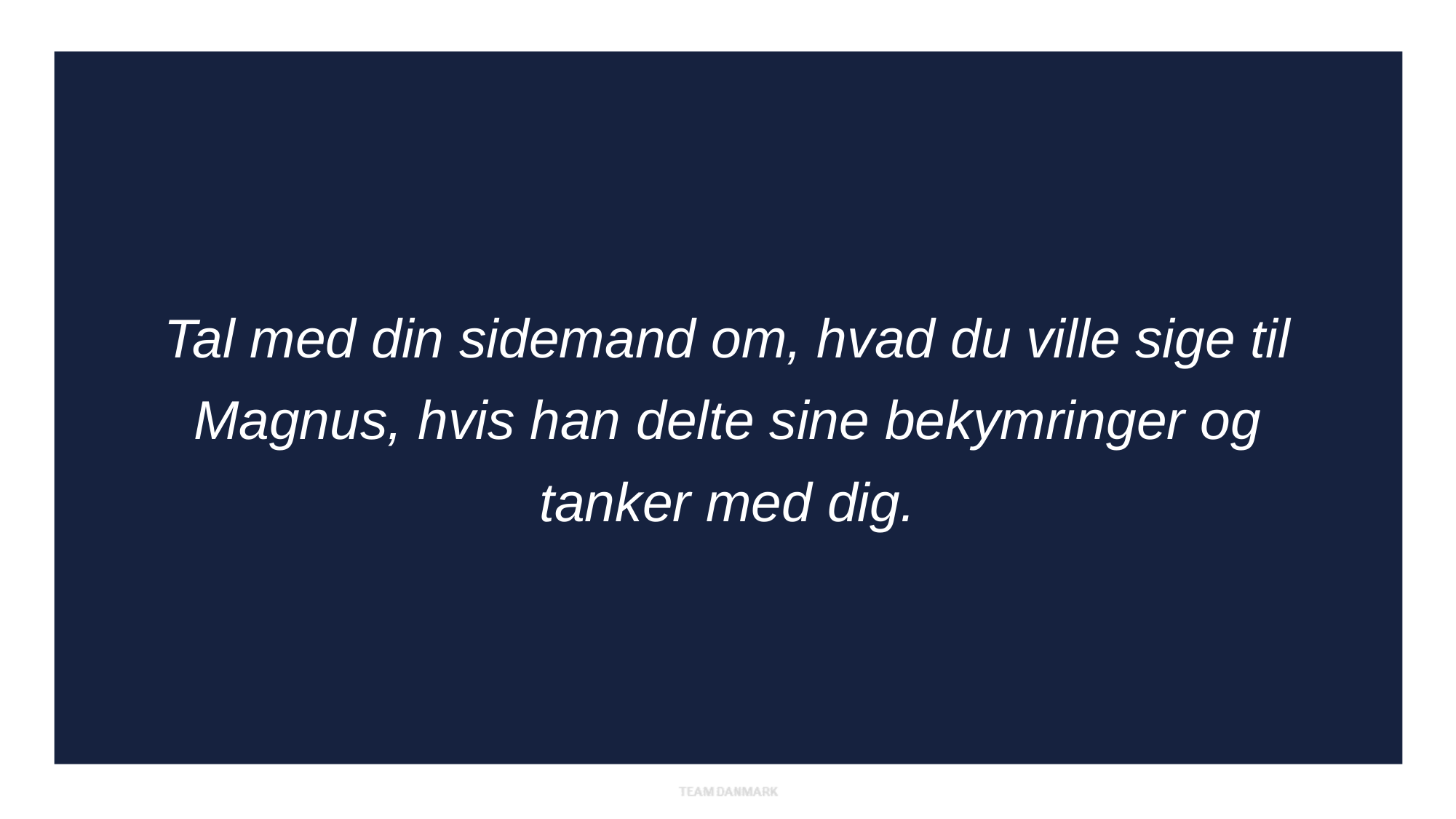

# Tal med din sidemand om, hvad du ville sige til Magnus, hvis han delte sine bekymringer og tanker med dig.